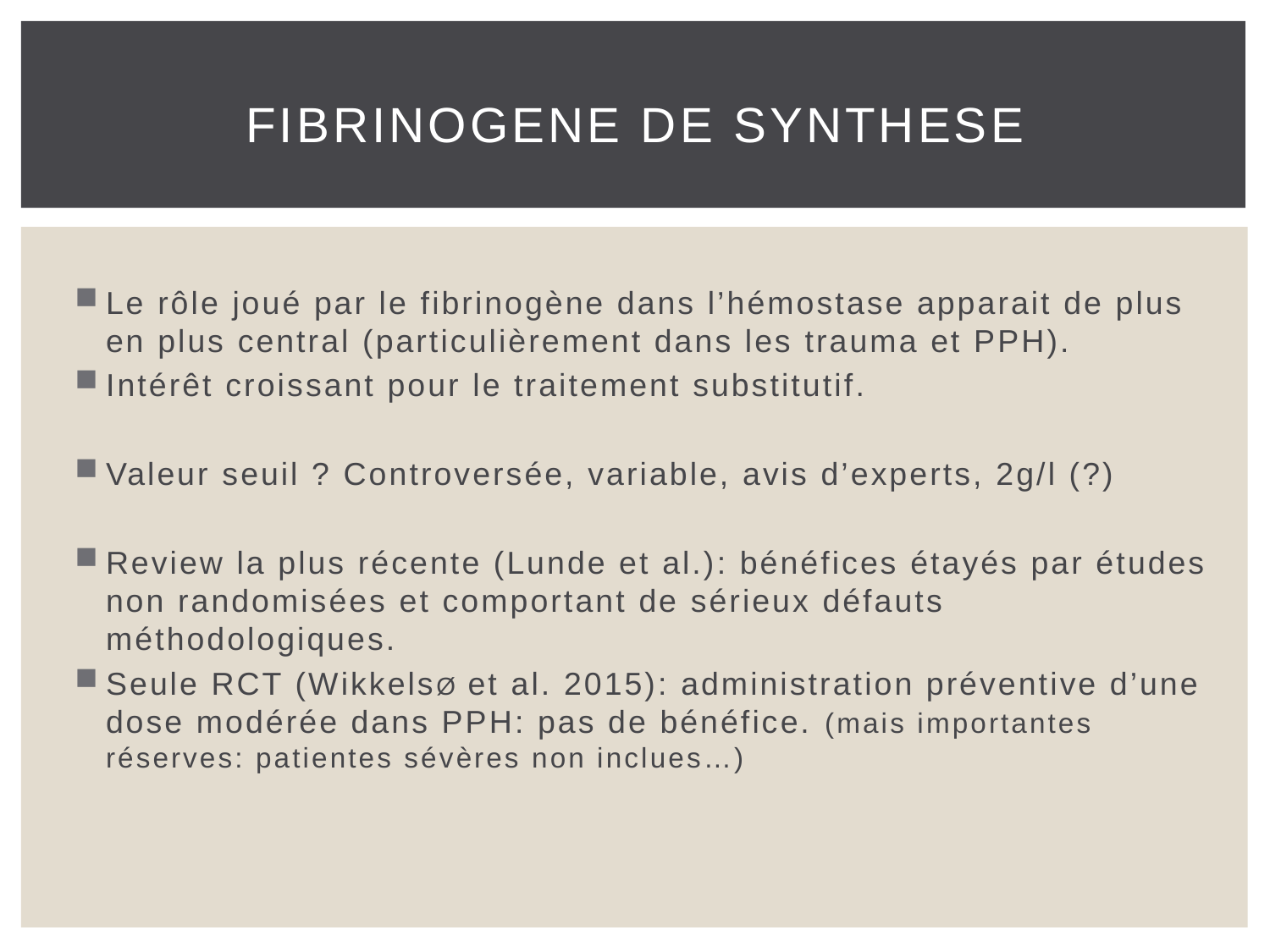

# Fibrinogene de synthese
Le rôle joué par le fibrinogène dans l’hémostase apparait de plus en plus central (particulièrement dans les trauma et PPH).
Intérêt croissant pour le traitement substitutif.

Valeur seuil ? Controversée, variable, avis d’experts, 2g/l (?)

Review la plus récente (Lunde et al.): bénéfices étayés par études non randomisées et comportant de sérieux défauts méthodologiques.
Seule RCT (WikkelsØ et al. 2015): administration préventive d’une dose modérée dans PPH: pas de bénéfice. (mais importantes réserves: patientes sévères non inclues…)